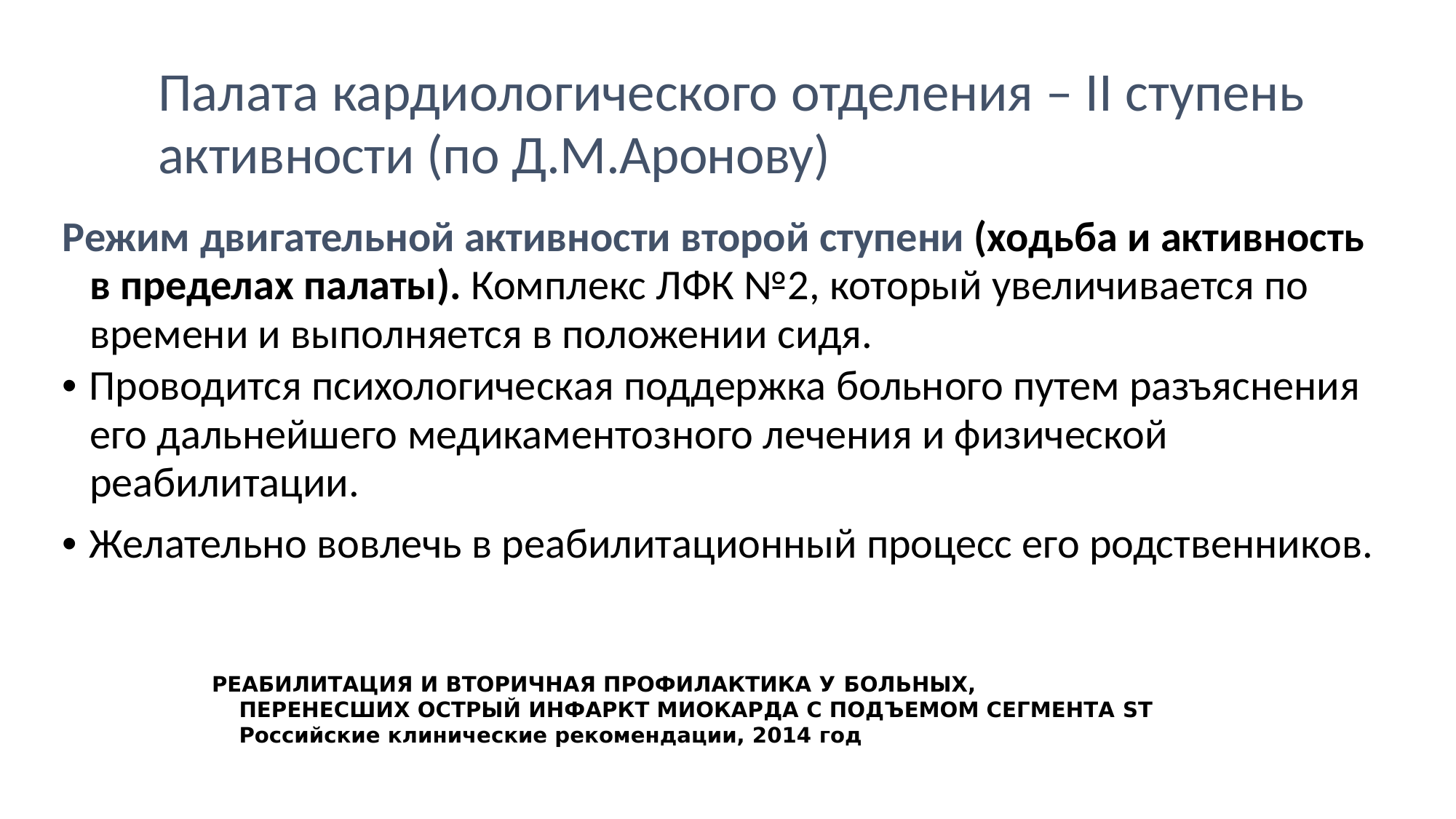

Палата кардиологического отделения – II ступень активности (по Д.М.Аронову)

Режим двигательной активности второй ступени (ходьба и активность в пределах палаты). Комплекс ЛФК №2, который увеличивается по времени и выполняется в положении сидя.
• Проводится психологическая поддержка больного путем разъяснения его дальнейшего медикаментозного лечения и физической реабилитации.

• Желательно вовлечь в реабилитационный процесс его родственников.

РЕАБИЛИТАЦИЯ И ВТОРИЧНАЯ ПРОФИЛАКТИКА У БОЛЬНЫХ,
ПЕРЕНЕСШИХ ОСТРЫЙ ИНФАРКТ МИОКАРДА С ПОДЪЕМОМ СЕГМЕНТА ST
Российские клинические рекомендации, 2014 год